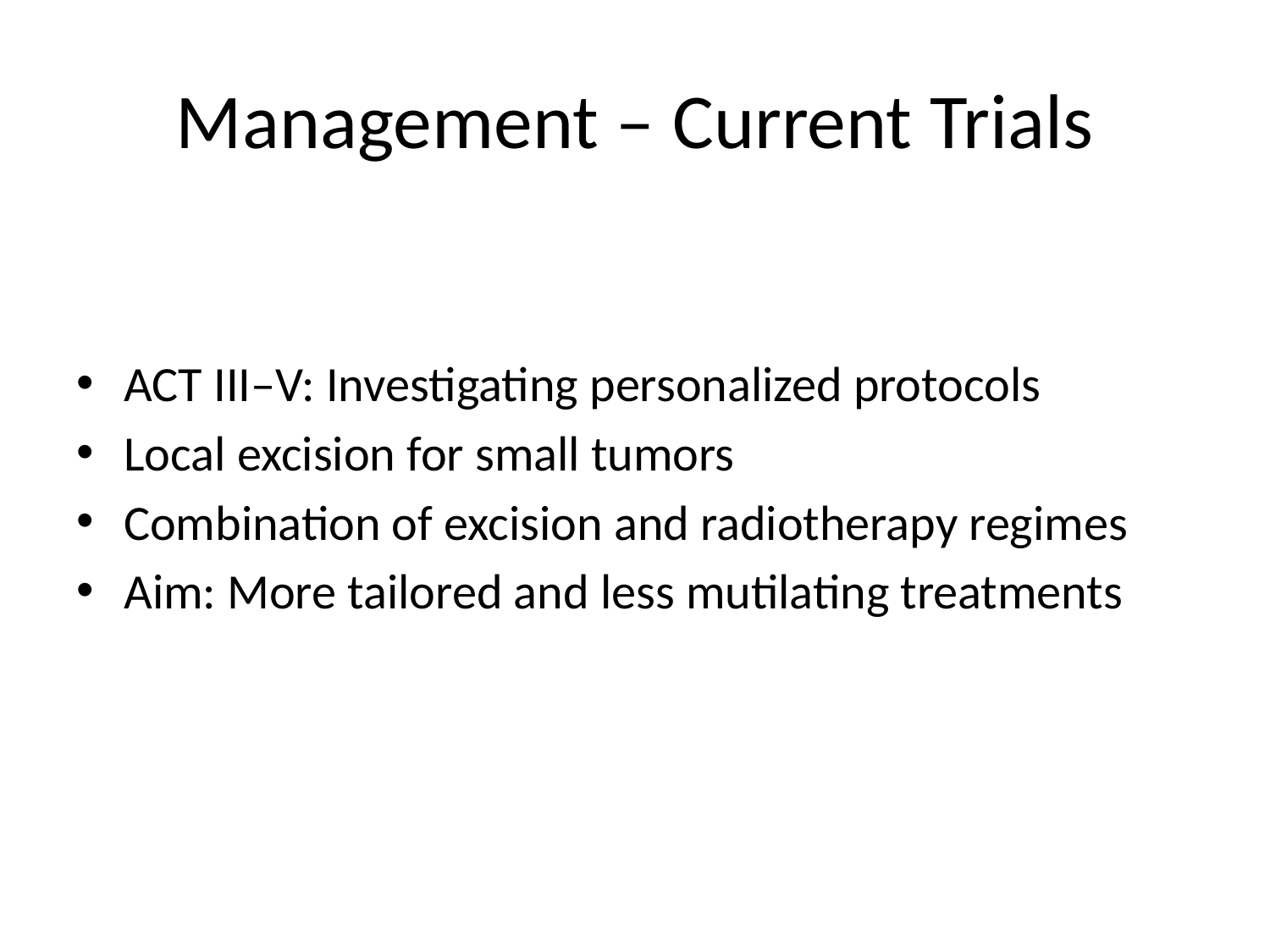

# Management – Current Trials

ACT III–V: Investigating personalized protocols
Local excision for small tumors
Combination of excision and radiotherapy regimes
Aim: More tailored and less mutilating treatments